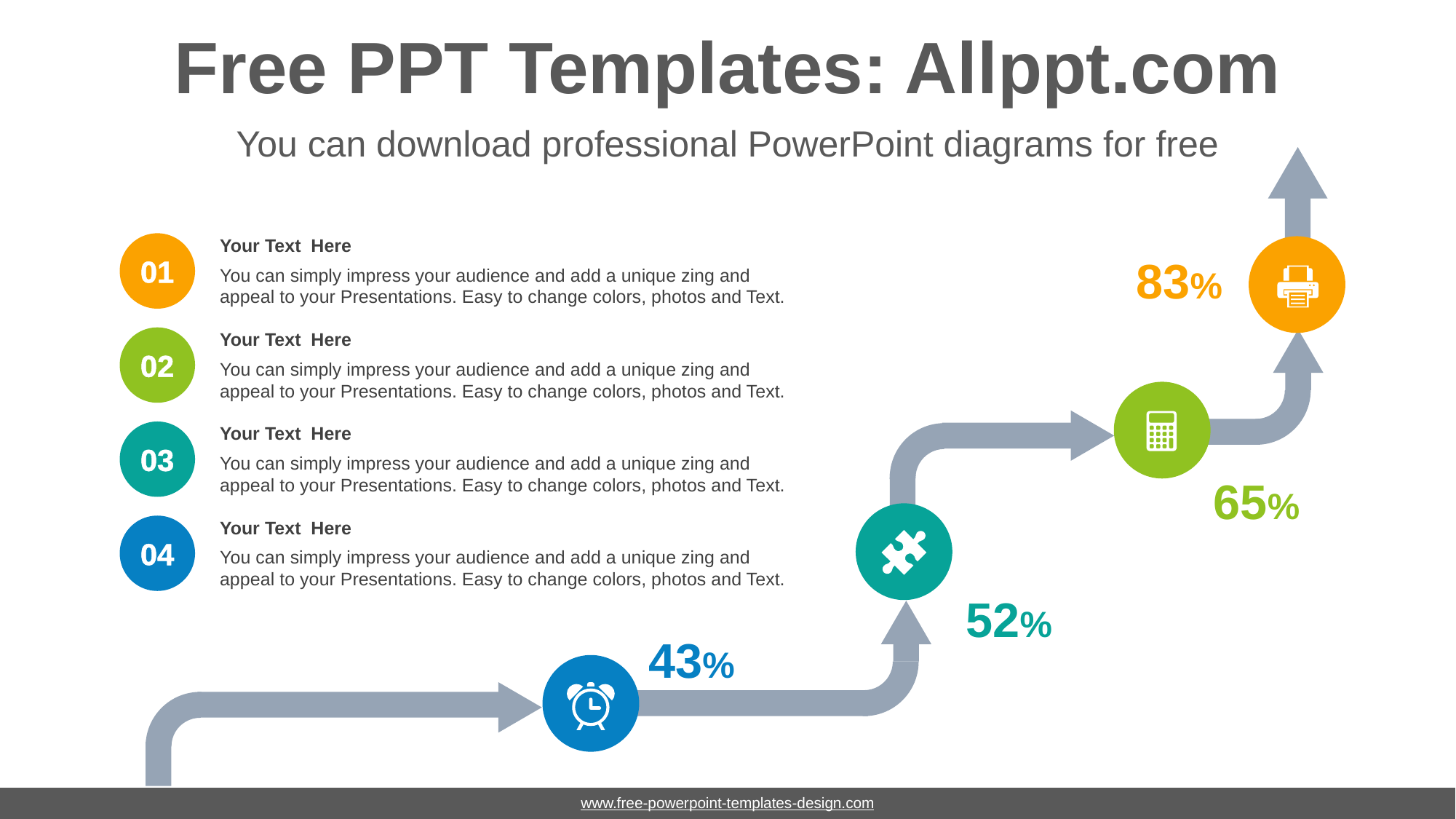

# Free PPT Templates: Allppt.com
You can download professional PowerPoint diagrams for free

Your Text  Here
You can simply impress your audience and add a unique zing and appeal to your Presentations. Easy to change colors, photos and Text.

83%
01

Your Text  Here
You can simply impress your audience and add a unique zing and appeal to your Presentations. Easy to change colors, photos and Text.

02

Your Text  Here
You can simply impress your audience and add a unique zing and appeal to your Presentations. Easy to change colors, photos and Text.

03
65%

Your Text  Here
You can simply impress your audience and add a unique zing and appeal to your Presentations. Easy to change colors, photos and Text.

04
52%

43%

www.free-powerpoint-templates-design.com